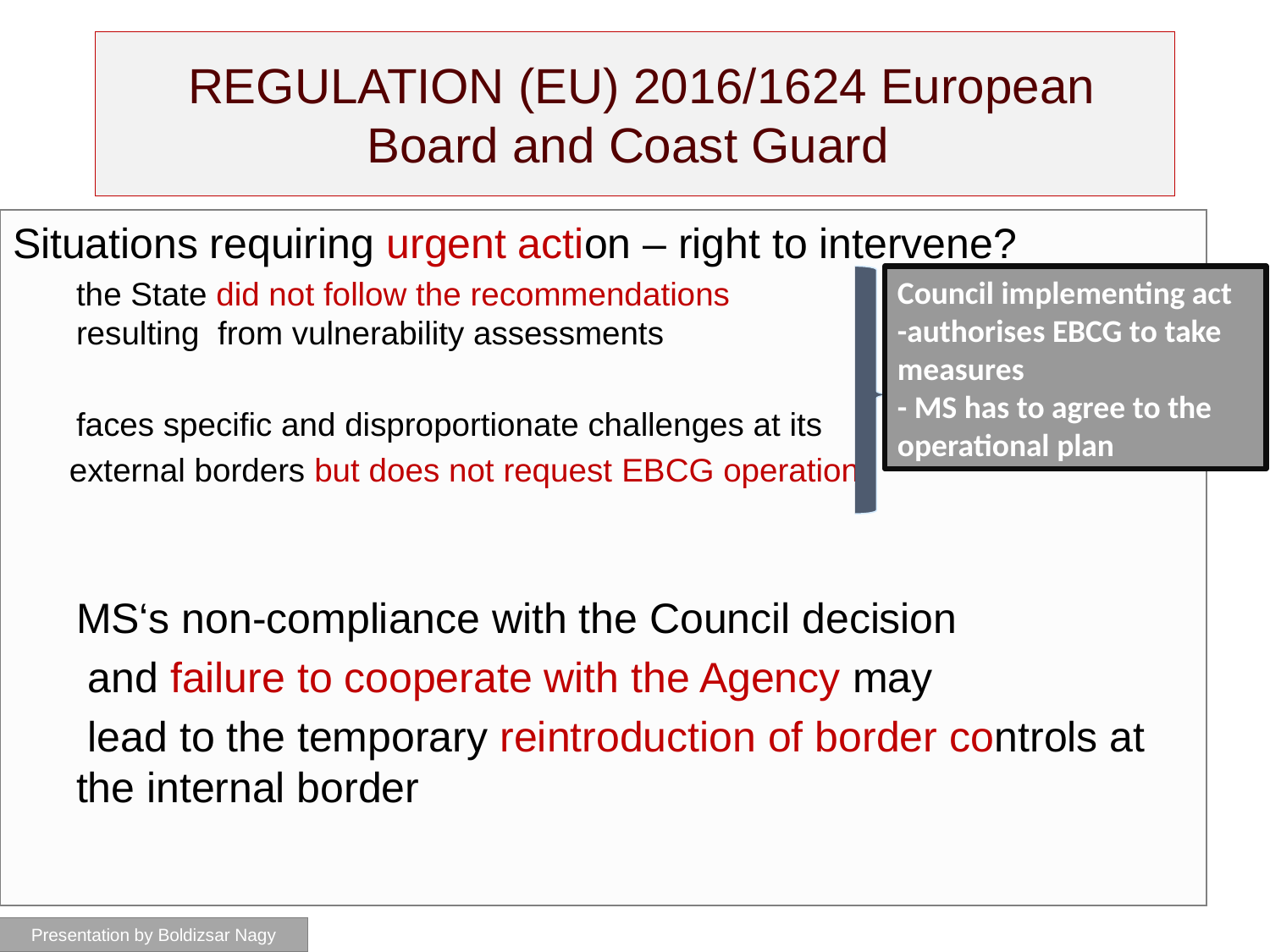

# REGULATION (EU) 2016/1624 European Board and Coast Guard
Situations requiring urgent action – right to intervene?
the State did not follow the recommendations
resulting  from vulnerability assessments

faces specific and disproportionate challenges at its
external borders but does not request EBCG operations

MS‘s non-compliance with the Council decision
 and failure to cooperate with the Agency may
 lead to the temporary reintroduction of border controls at the internal border

Council implementing act
-authorises EBCG to take measures
- MS has to agree to the
operational plan